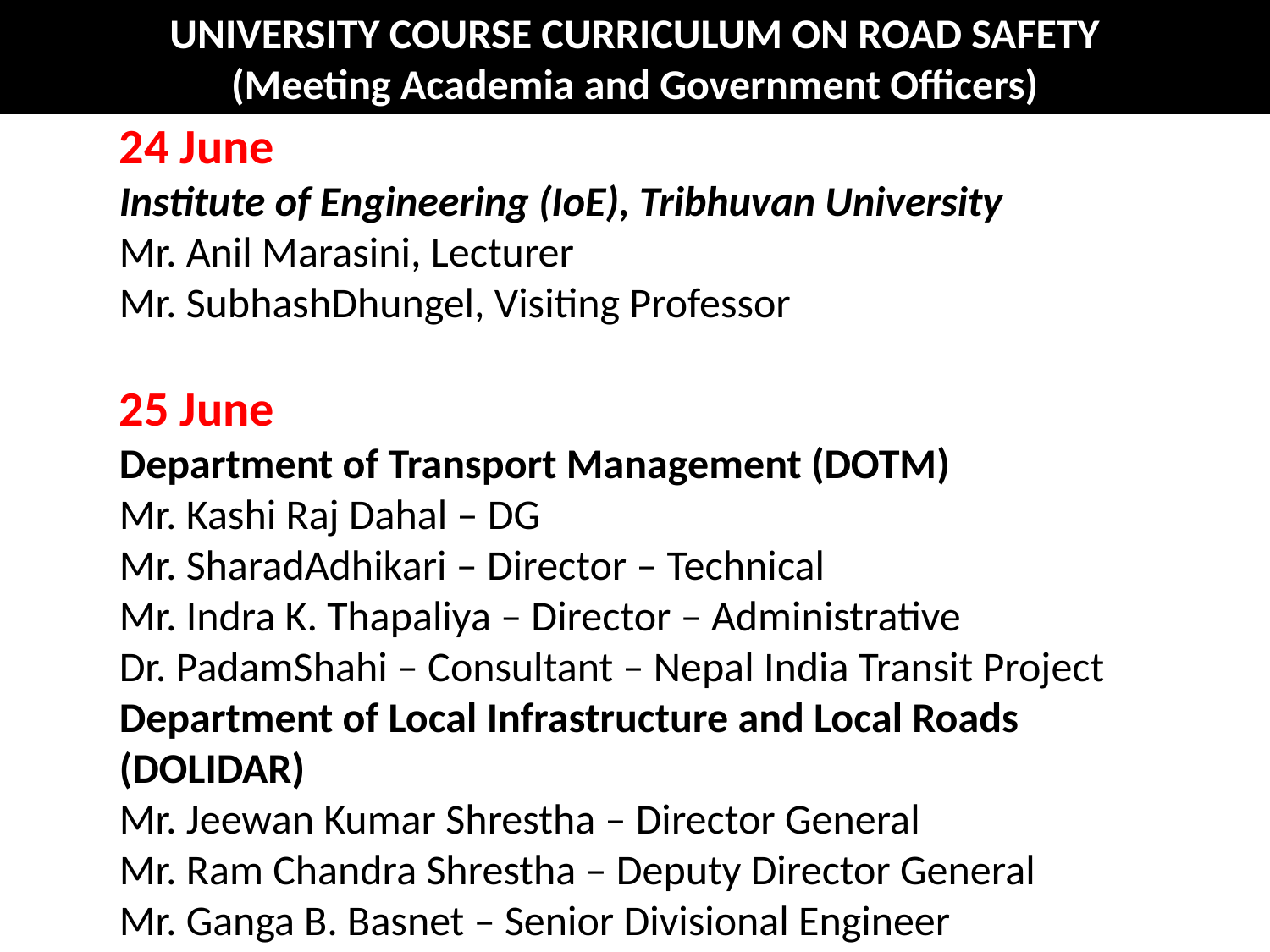

UNIVERSITY COURSE CURRICULUM ON ROAD SAFETY
(Meeting Academia and Government Officers)
# 24 June Institute of Engineering (IoE), Tribhuvan University Mr. Anil Marasini, Lecturer Mr. SubhashDhungel, Visiting Professor 25 June Department of Transport Management (DOTM) Mr. Kashi Raj Dahal – DG Mr. SharadAdhikari – Director – Technical Mr. Indra K. Thapaliya – Director – Administrative Dr. PadamShahi – Consultant – Nepal India Transit Project Department of Local Infrastructure and Local Roads (DOLIDAR) Mr. Jeewan Kumar Shrestha – Director General Mr. Ram Chandra Shrestha – Deputy Director General Mr. Ganga B. Basnet – Senior Divisional Engineer